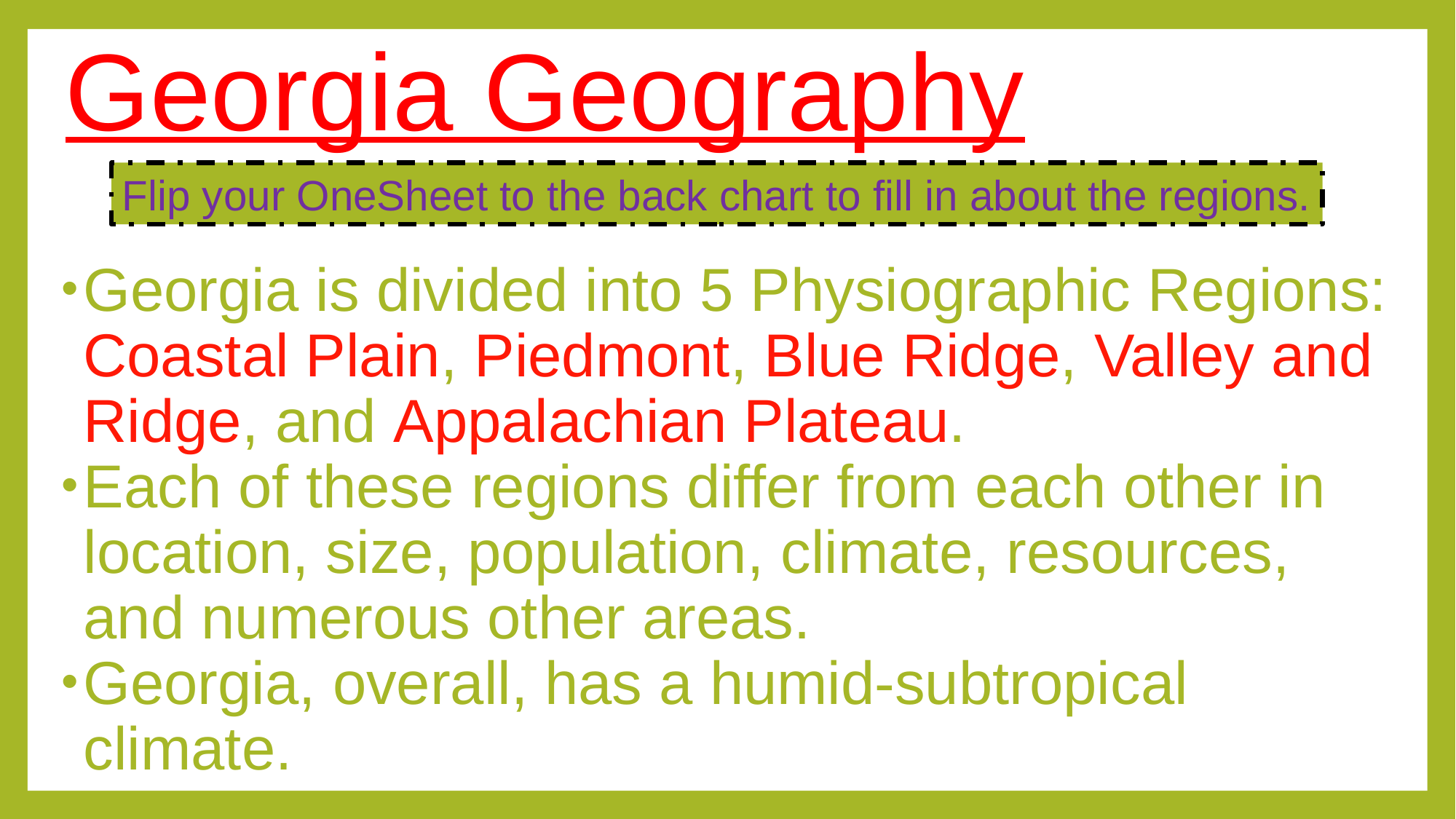

# Georgia Geography
Flip your OneSheet to the back chart to fill in about the regions.
Georgia is divided into 5 Physiographic Regions: Coastal Plain, Piedmont, Blue Ridge, Valley and Ridge, and Appalachian Plateau.
Each of these regions differ from each other in location, size, population, climate, resources, and numerous other areas.
Georgia, overall, has a humid-subtropical climate.